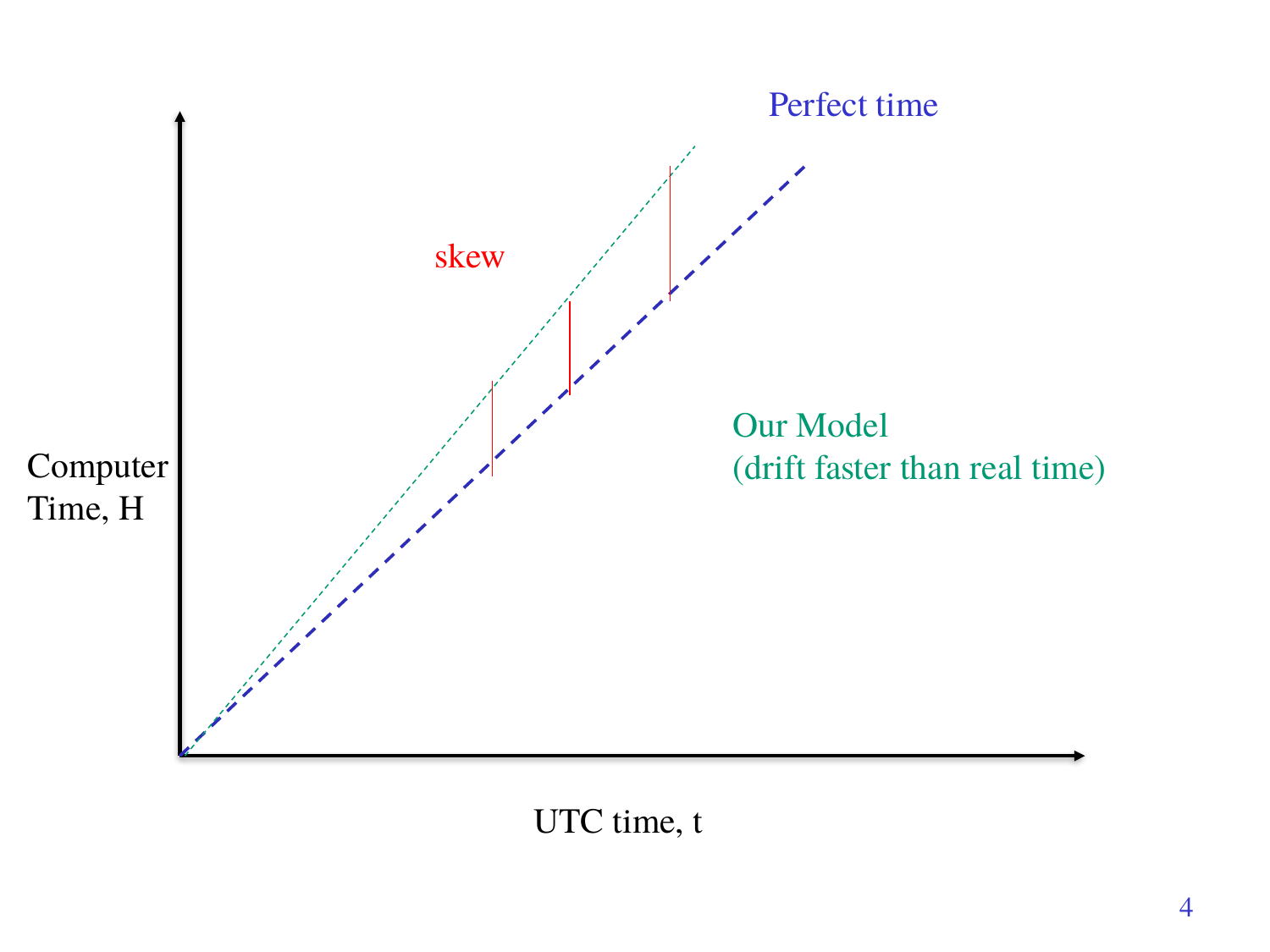

Perfect time
skew
Our Model
(drift faster than real time)
Computer
Time, H
UTC time, t
4